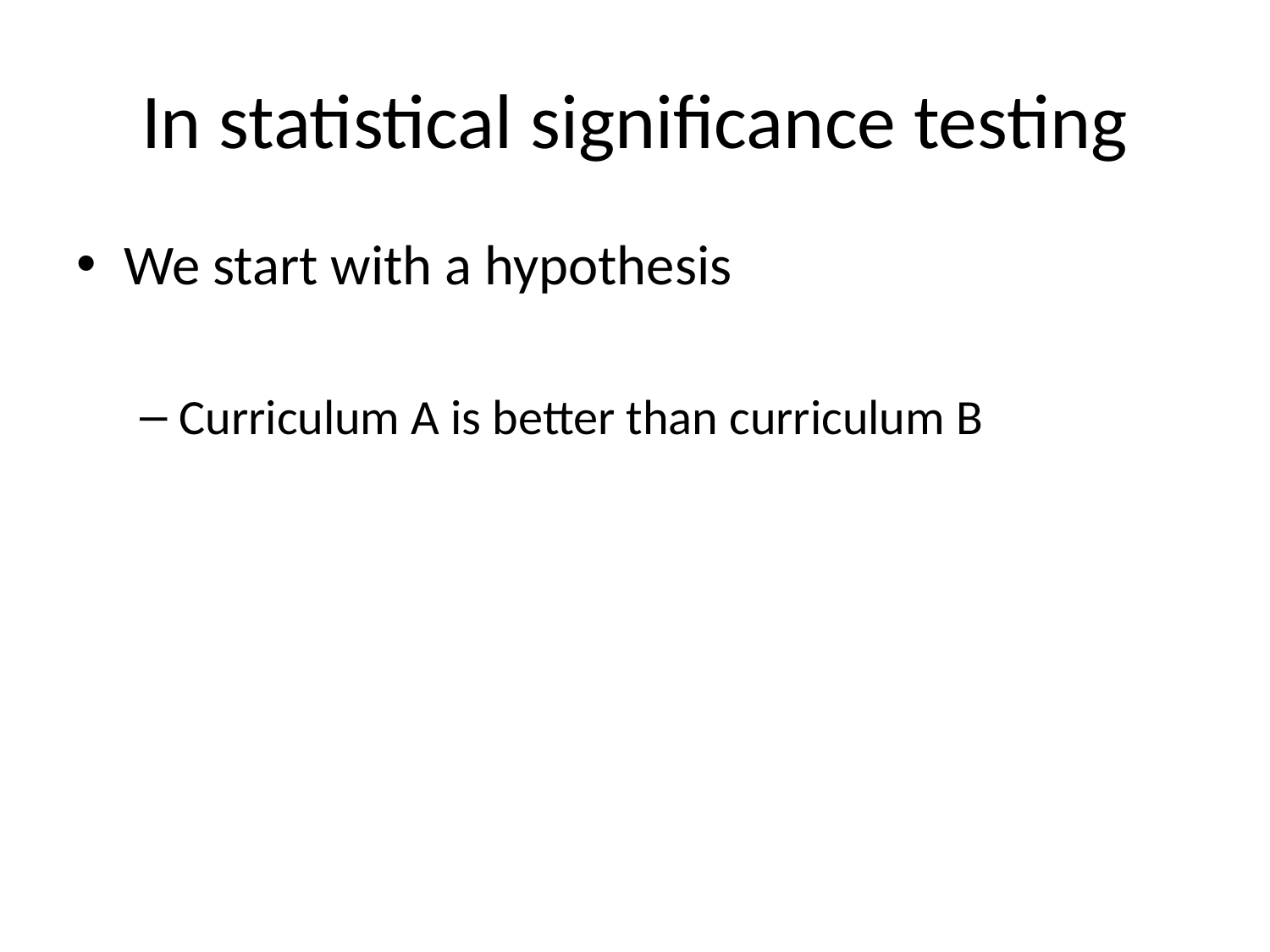

# In statistical significance testing
We start with a hypothesis

Curriculum A is better than curriculum B